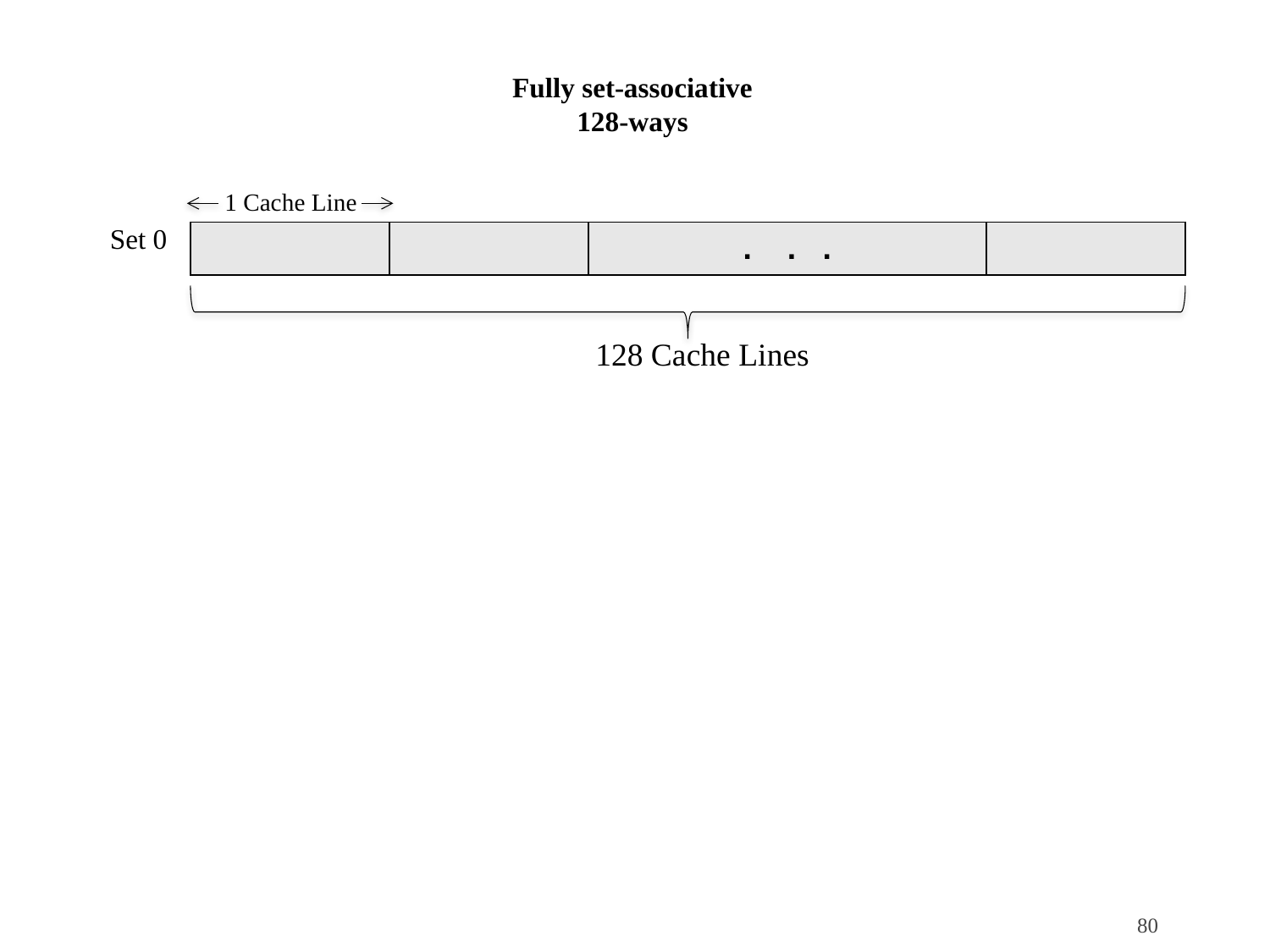

Fully set-associative
128-ways
1 Cache Line
Set 0
|  |  | . . . |  |
| --- | --- | --- | --- |
128 Cache Lines
80